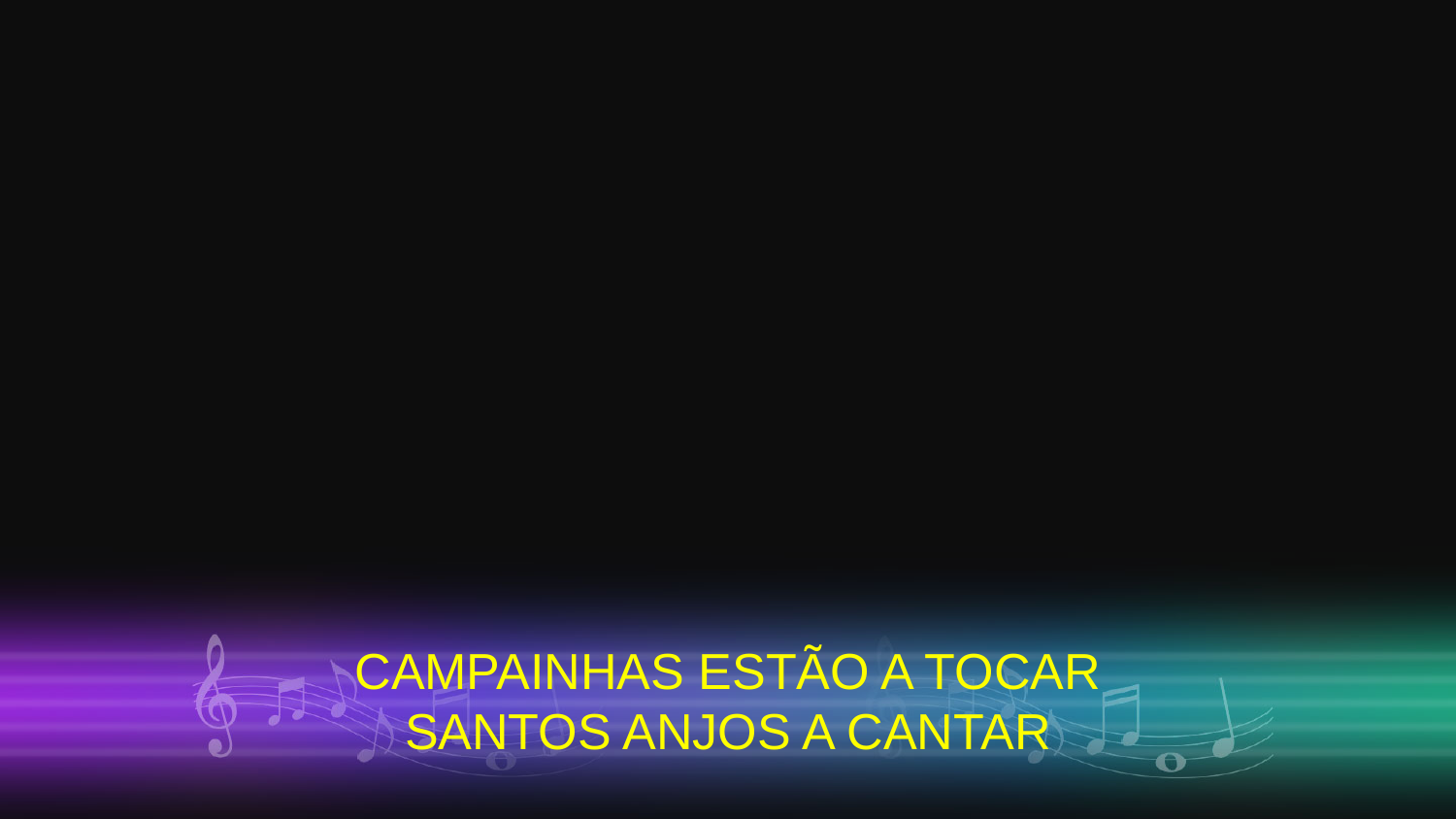

CAMPAINHAS ESTÃO A TOCAR
SANTOS ANJOS A CANTAR